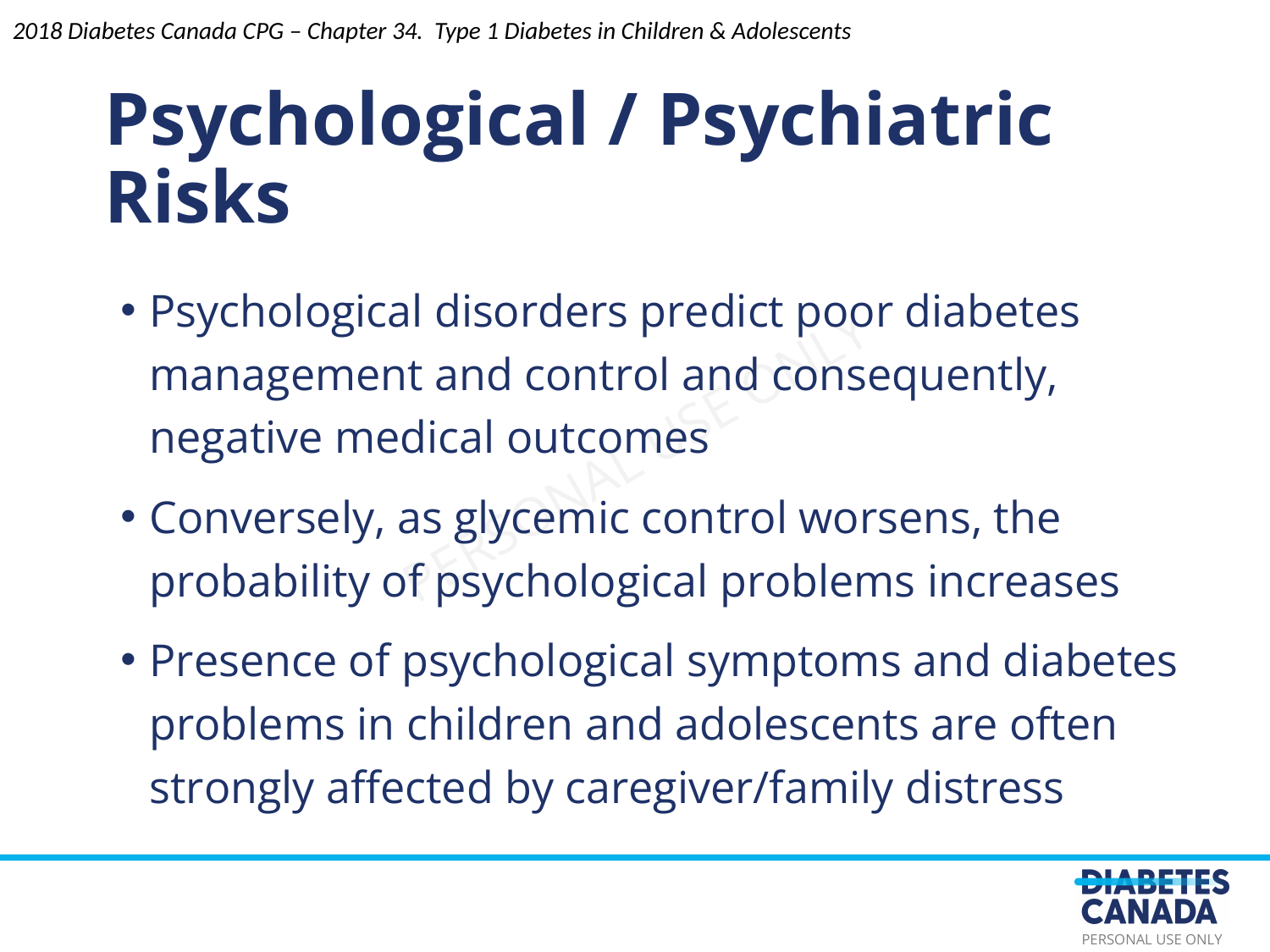

2018 Diabetes Canada CPG – Chapter 34.  Type 1 Diabetes in Children & Adolescents
Psychological / Psychiatric Risks
Psychological disorders predict poor diabetes management and control and consequently, negative medical outcomes
Conversely, as glycemic control worsens, the probability of psychological problems increases
Presence of psychological symptoms and diabetes problems in children and adolescents are often strongly affected by caregiver/family distress